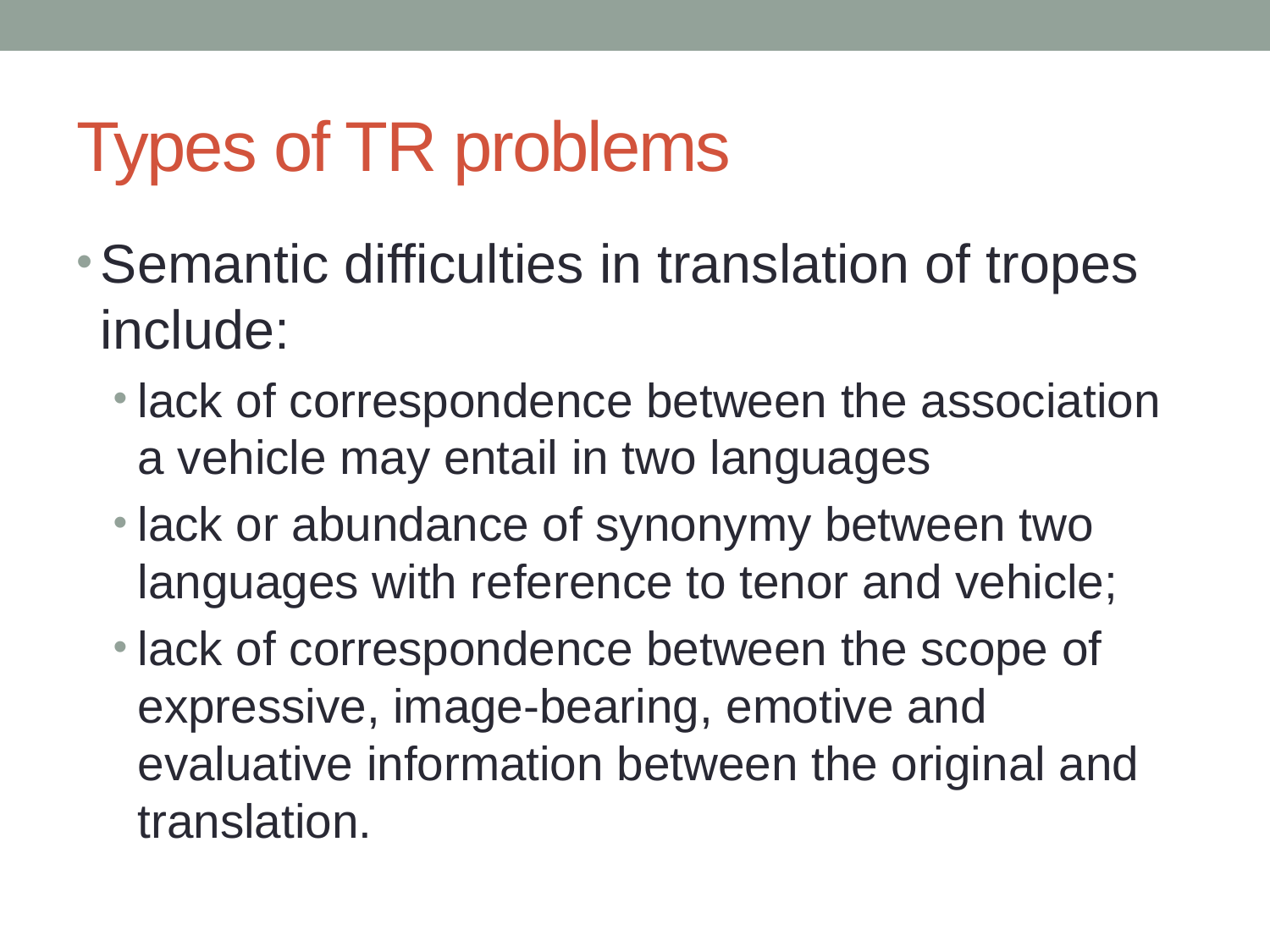

# Types of TR problems
Semantic difficulties in translation of tropes include:
lack of correspondence between the association a vehicle may entail in two languages
lack or abundance of synonymy between two languages with reference to tenor and vehicle;
lack of correspondence between the scope of expressive, image-bearing, emotive and evaluative information between the original and translation.